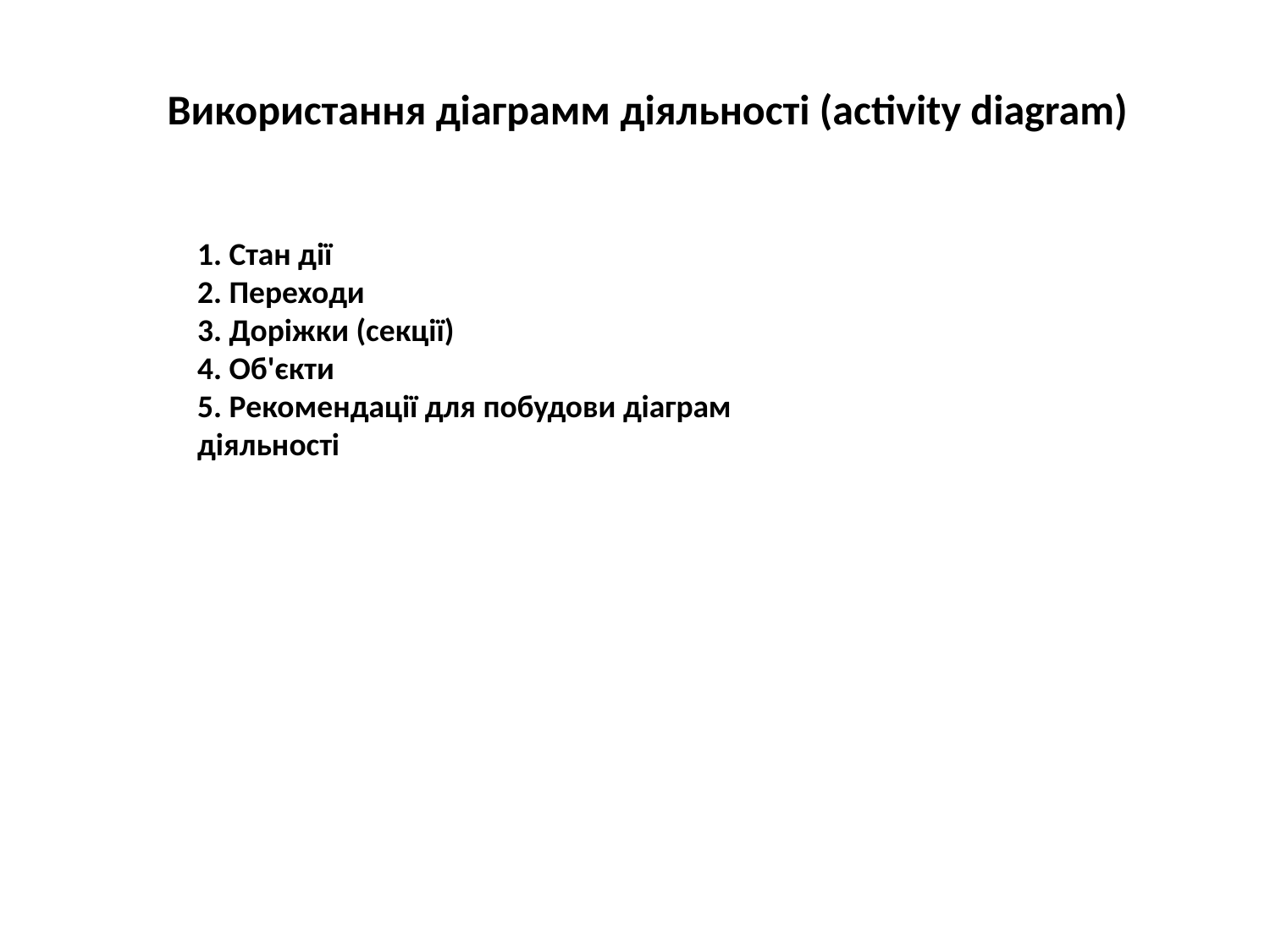

Використання діаграмм діяльності (асtivity diagram)

1. Стан дії
2. Переходи
3. Доріжки (секції)
4. Об'єкти
5. Рекомендації для побудови діаграм діяльності